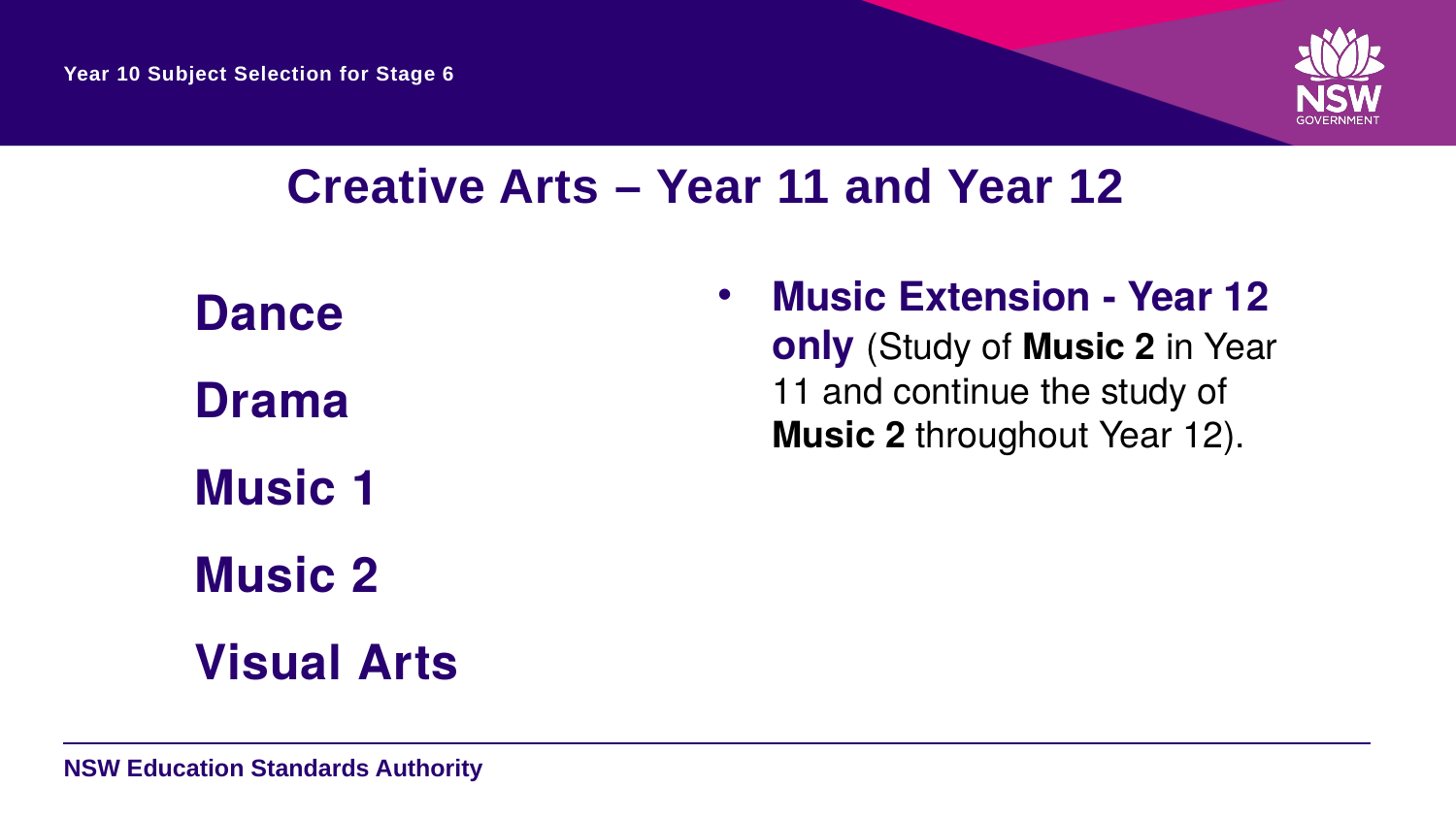

Year 10 Subject Selection for Stage 6

Creative Arts – Year 11 and Year 12
Dance
Drama
Music 1
Music 2
Visual Arts
Music Extension - Year 12 only (Study of Music 2 in Year 11 and continue the study of Music 2 throughout Year 12).